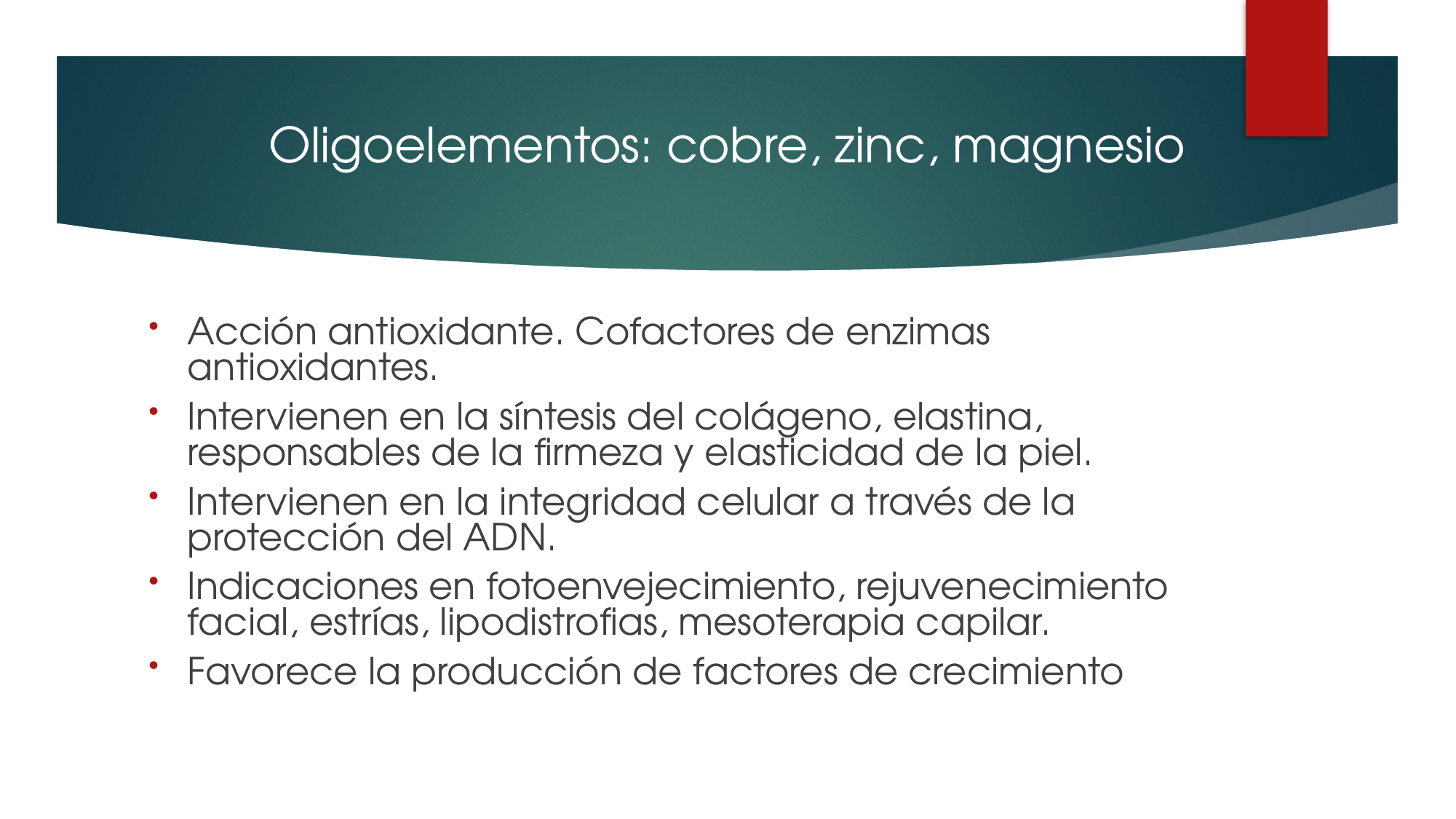

# Oligoelementos: cobre, zinc, magnesio
Acción antioxidante. Cofactores de enzimas antioxidantes.
Intervienen en la síntesis del colágeno, elastina, responsables de la firmeza y elasticidad de la piel.
Intervienen en la integridad celular a través de la protección del ADN.
Indicaciones en fotoenvejecimiento, rejuvenecimiento facial, estrías, lipodistrofias, mesoterapia capilar.
Favorece la producción de factores de crecimiento